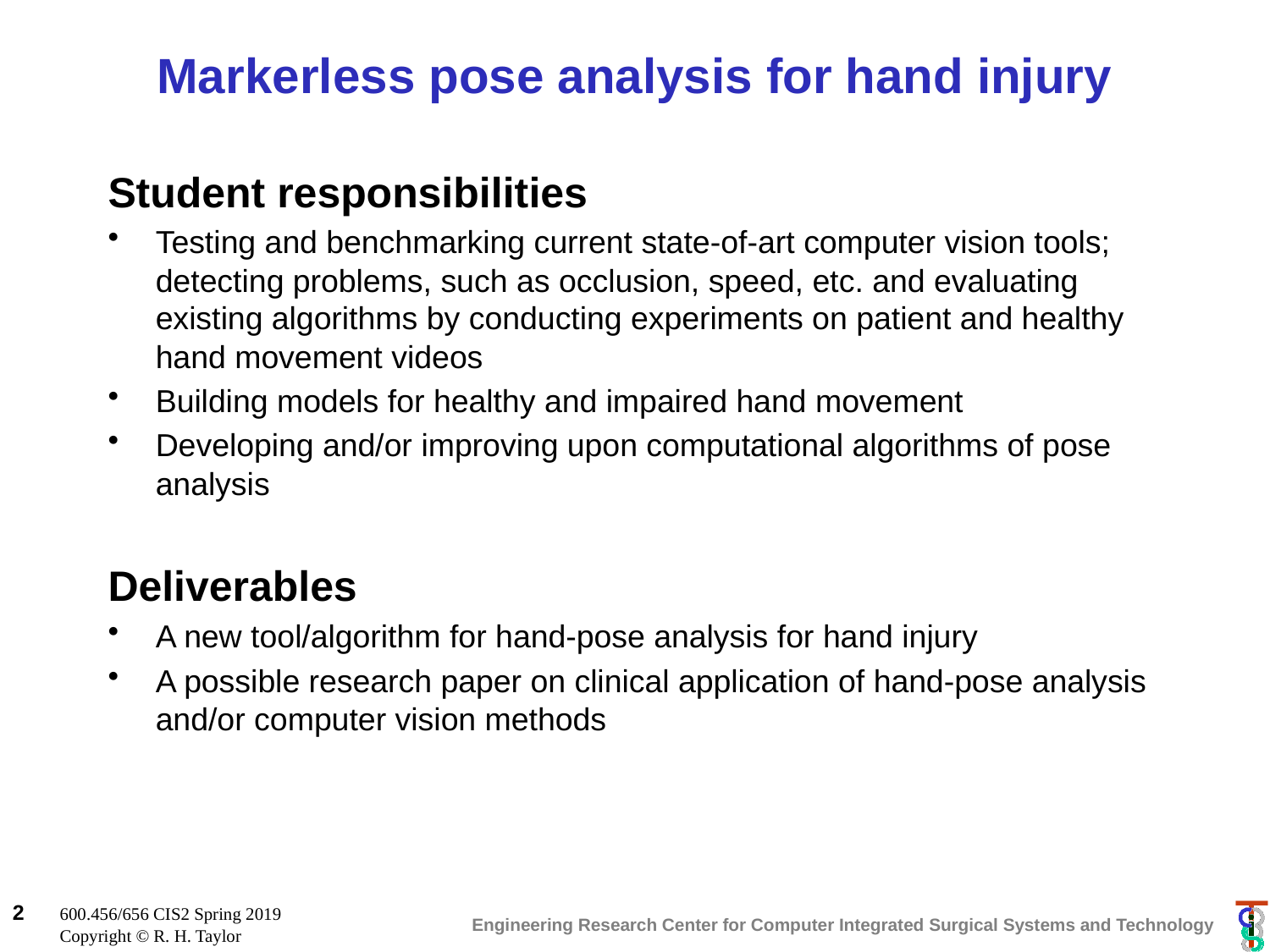

# Markerless pose analysis for hand injury
Student responsibilities
Testing and benchmarking current state-of-art computer vision tools; detecting problems, such as occlusion, speed, etc. and evaluating existing algorithms by conducting experiments on patient and healthy hand movement videos
Building models for healthy and impaired hand movement
Developing and/or improving upon computational algorithms of pose analysis

Deliverables
A new tool/algorithm for hand-pose analysis for hand injury
A possible research paper on clinical application of hand-pose analysis and/or computer vision methods